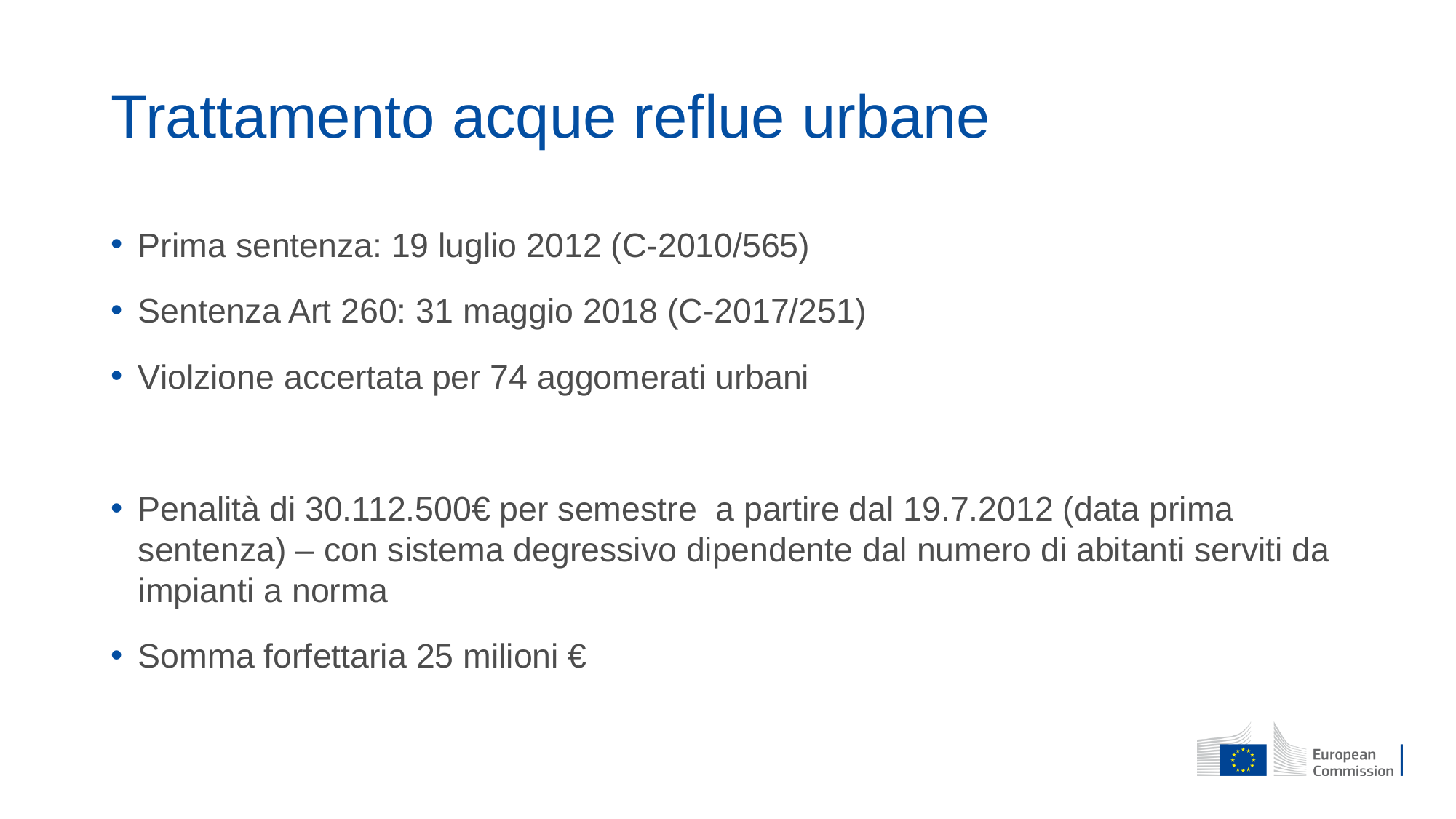

# Trattamento acque reflue urbane
Prima sentenza: 19 luglio 2012 (C-2010/565)
Sentenza Art 260: 31 maggio 2018 (C-2017/251)
Violzione accertata per 74 aggomerati urbani

Penalità di 30.112.500€ per semestre  a partire dal 19.7.2012 (data prima sentenza) – con sistema degressivo dipendente dal numero di abitanti serviti da impianti a norma
Somma forfettaria 25 milioni €